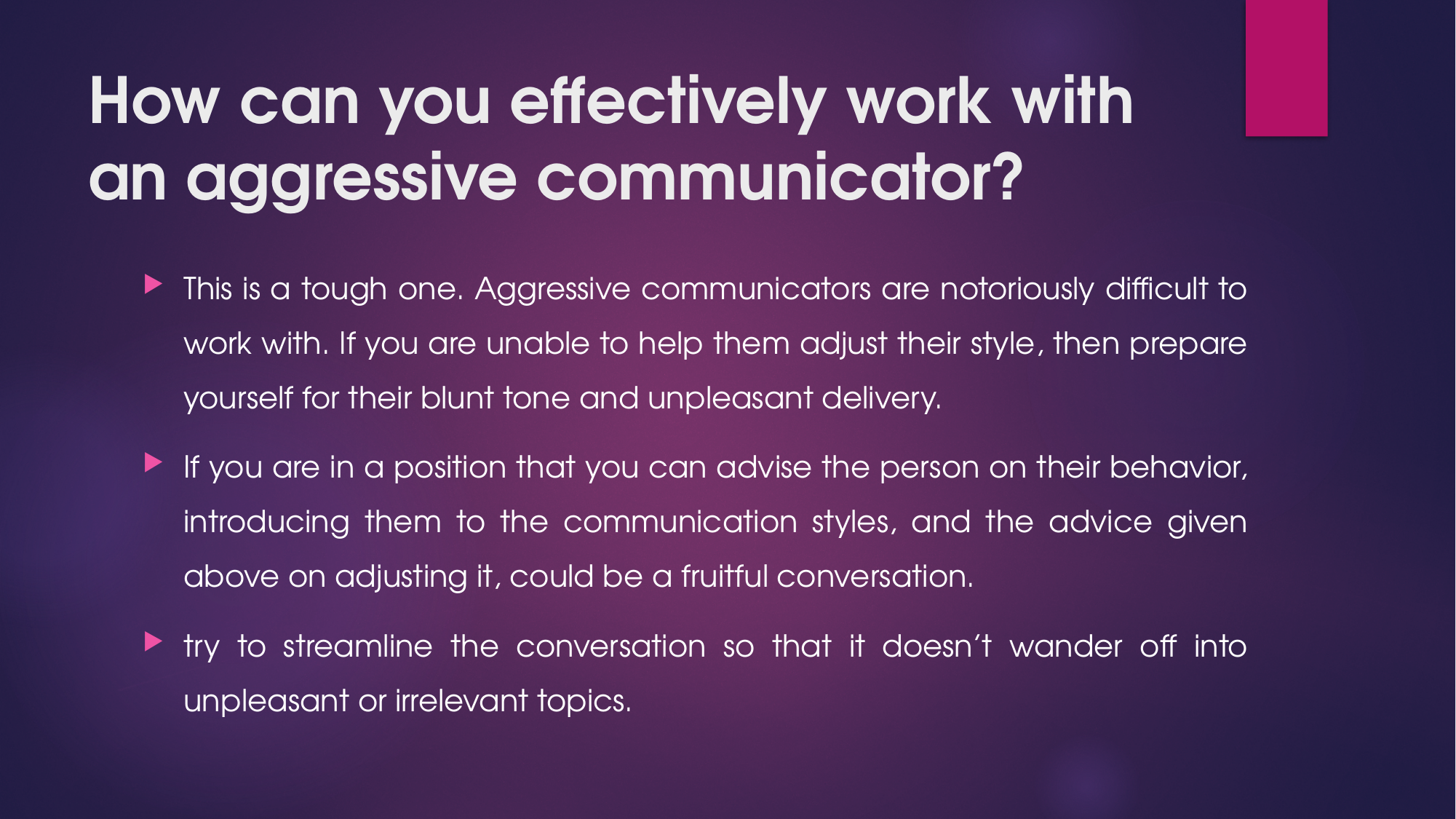

# How can you effectively work with an aggressive communicator?
This is a tough one. Aggressive communicators are notoriously difficult to work with. If you are unable to help them adjust their style, then prepare yourself for their blunt tone and unpleasant delivery.
If you are in a position that you can advise the person on their behavior, introducing them to the communication styles, and the advice given above on adjusting it, could be a fruitful conversation.
try to streamline the conversation so that it doesn’t wander off into unpleasant or irrelevant topics.